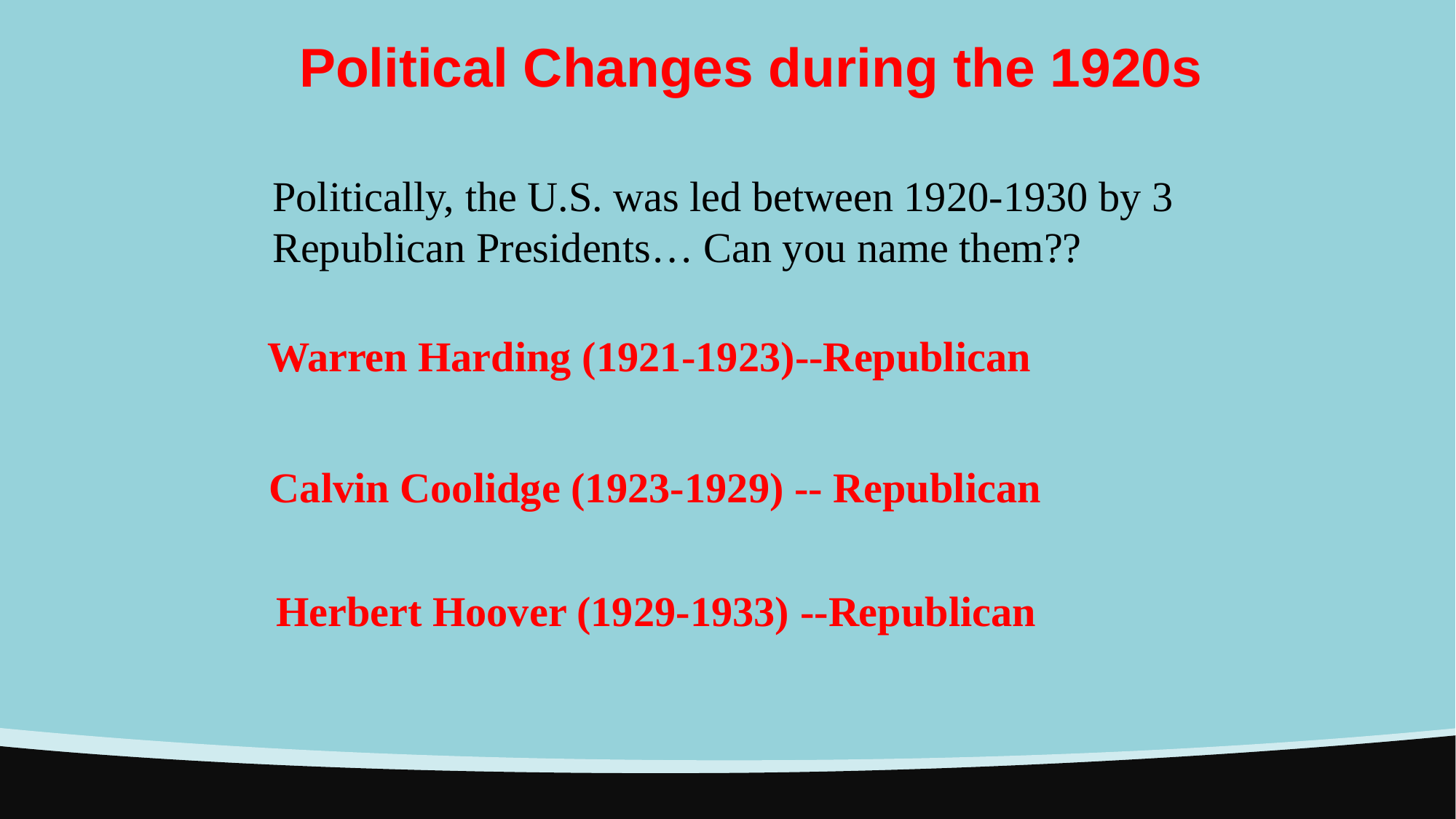

Political Changes during the 1920s
Politically, the U.S. was led between 1920-1930 by 3 Republican Presidents… Can you name them??
Warren Harding (1921-1923)--Republican
 Calvin Coolidge (1923-1929) -- Republican
Herbert Hoover (1929-1933) --Republican